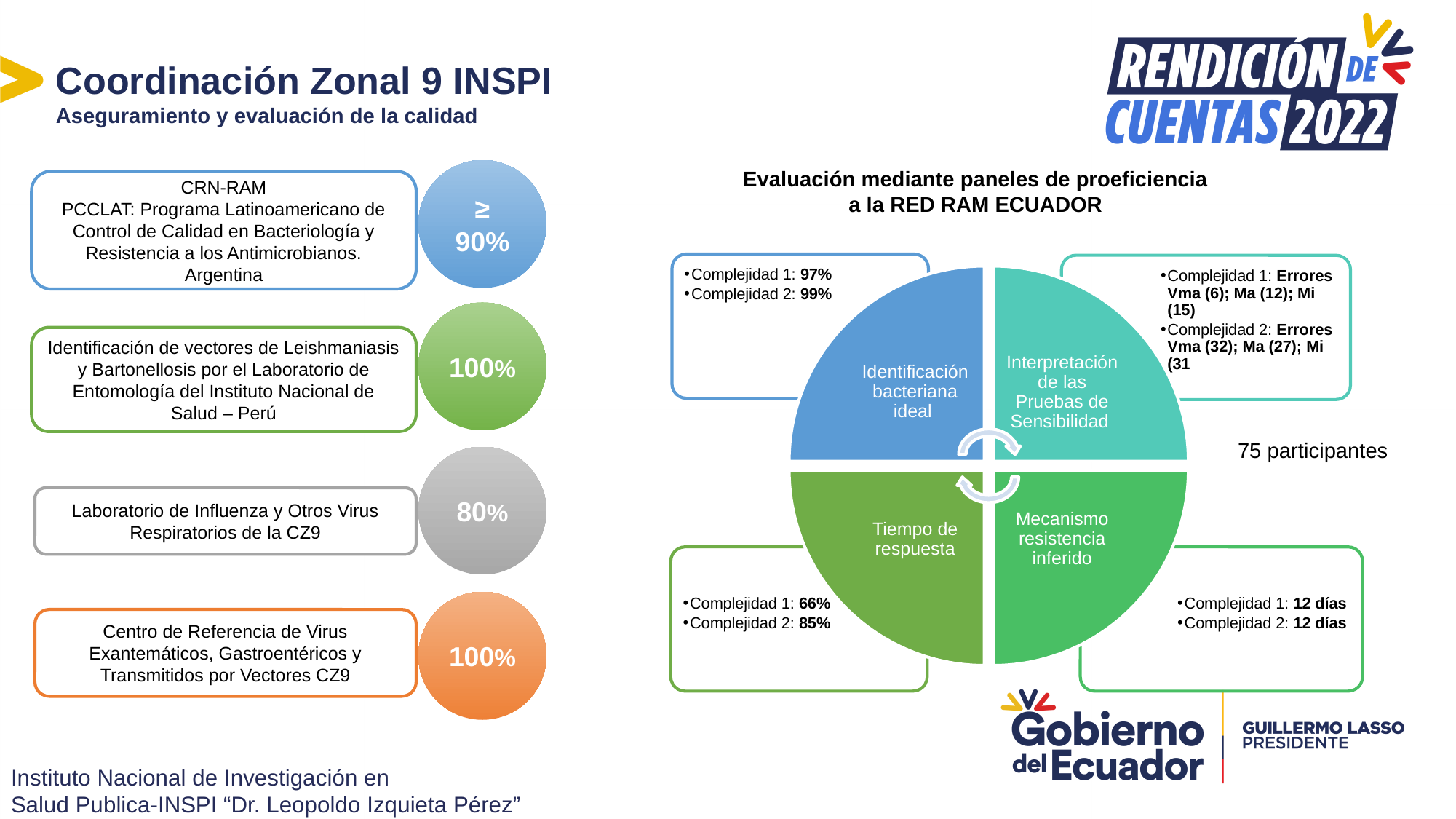

Coordinación Zonal 9 INSPI
Aseguramiento y evaluación de la calidad
Evaluación mediante paneles de proeficiencia a la RED RAM ECUADOR
≥ 90%
CRN-RAM
PCCLAT: Programa Latinoamericano de Control de Calidad en Bacteriología y Resistencia a los Antimicrobianos. Argentina
Complejidad 1: 12 días
Complejidad 2: 12 días
Complejidad 1: 66%
Complejidad 2: 85%
Complejidad 1: Errores Vma (6); Ma (12); Mi (15)
Complejidad 2: Errores Vma (32); Ma (27); Mi (31
Complejidad 1: 97%
Complejidad 2: 99%
Identificación bacteriana ideal
Interpretación de las Pruebas de Sensibilidad
Mecanismo resistencia inferido
Tiempo de respuesta
100%
Identificación de vectores de Leishmaniasis y Bartonellosis por el Laboratorio de Entomología del Instituto Nacional de Salud – Perú
75 participantes
80%
Laboratorio de Influenza y Otros Virus Respiratorios de la CZ9
100%
Centro de Referencia de Virus Exantemáticos, Gastroentéricos y Transmitidos por Vectores CZ9
Instituto Nacional de Investigación en
Salud Publica-INSPI “Dr. Leopoldo Izquieta Pérez”